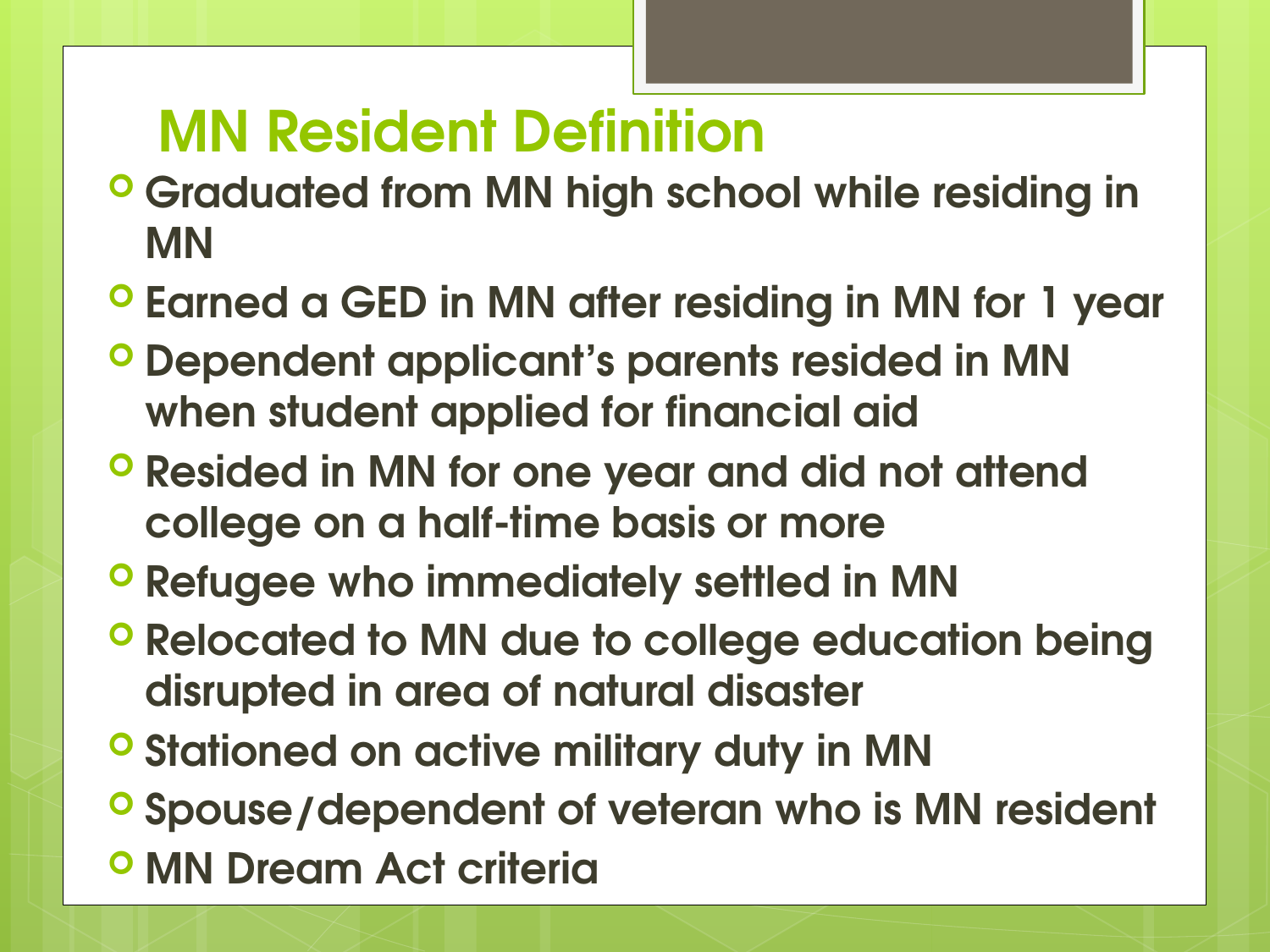

# MN Resident Definition
Graduated from MN high school while residing in MN
Earned a GED in MN after residing in MN for 1 year
Dependent applicant’s parents resided in MN when student applied for financial aid
Resided in MN for one year and did not attend college on a half-time basis or more
Refugee who immediately settled in MN
Relocated to MN due to college education being disrupted in area of natural disaster
Stationed on active military duty in MN
Spouse/dependent of veteran who is MN resident
MN Dream Act criteria